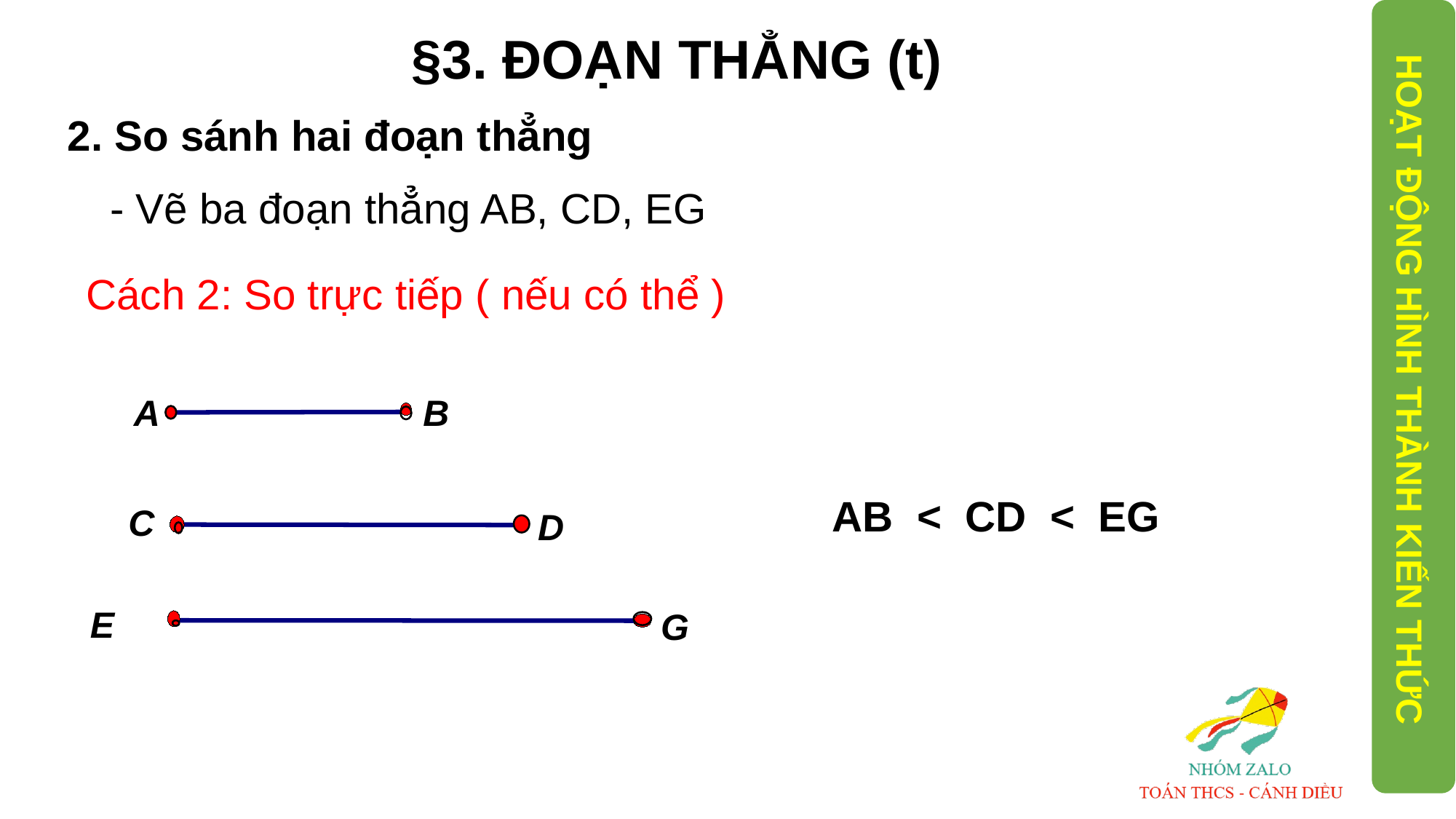

§3. ĐOẠN THẲNG (t)
2. So sánh hai đoạn thẳng
 - Vẽ ba đoạn thẳng AB, CD, EG
Cách 2: So trực tiếp ( nếu có thể )

HOẠT ĐỘNG HÌNH THÀNH KIẾN THỨC
B

A

AB  <  CD  <  EG
C

D

E

G